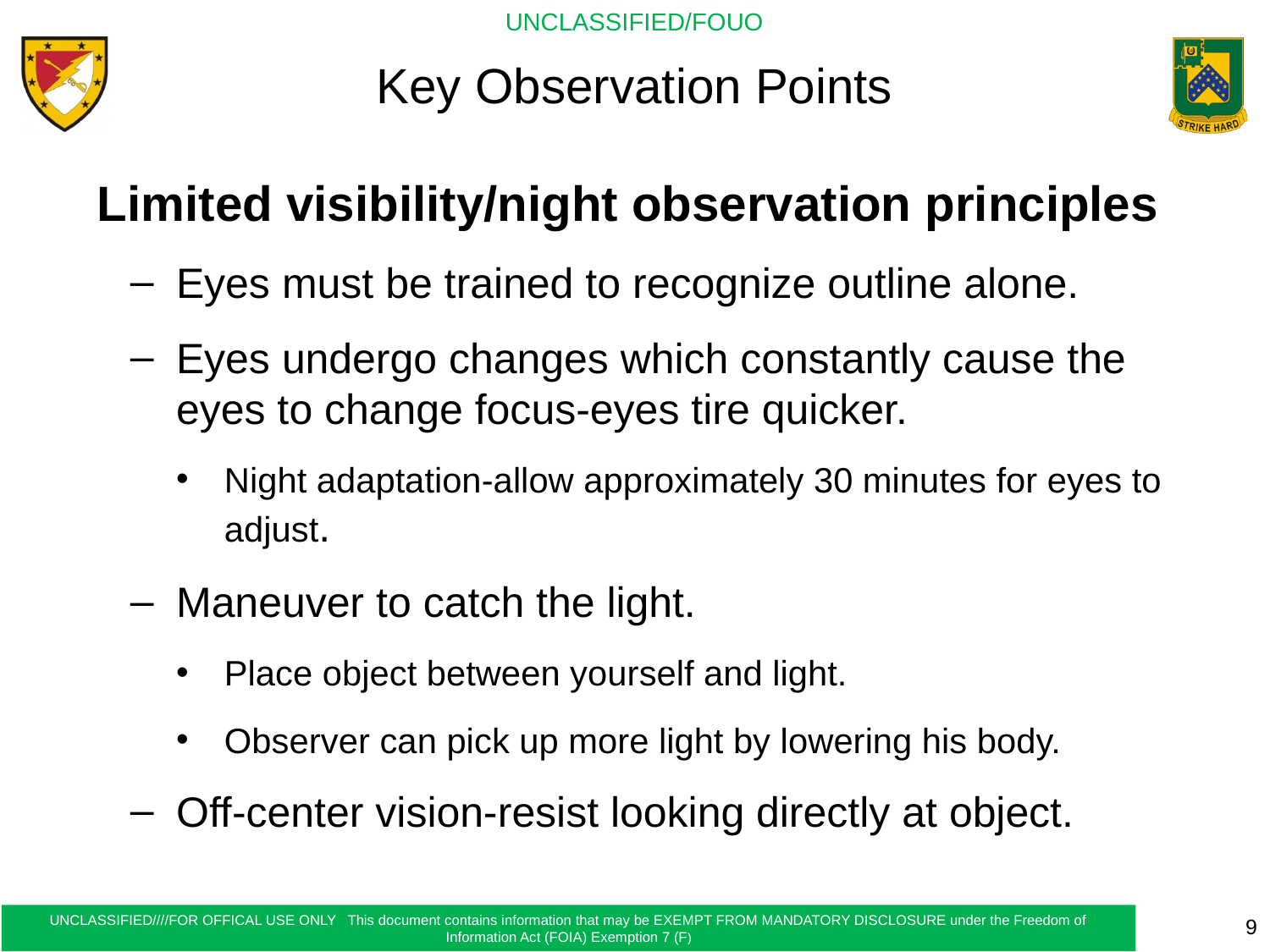

# Key Observation Points
Limited visibility/night observation principles
Eyes must be trained to recognize outline alone.
Eyes undergo changes which constantly cause the eyes to change focus-eyes tire quicker.
Night adaptation-allow approximately 30 minutes for eyes to adjust.
Maneuver to catch the light.
Place object between yourself and light.
Observer can pick up more light by lowering his body.
Off-center vision-resist looking directly at object.

9